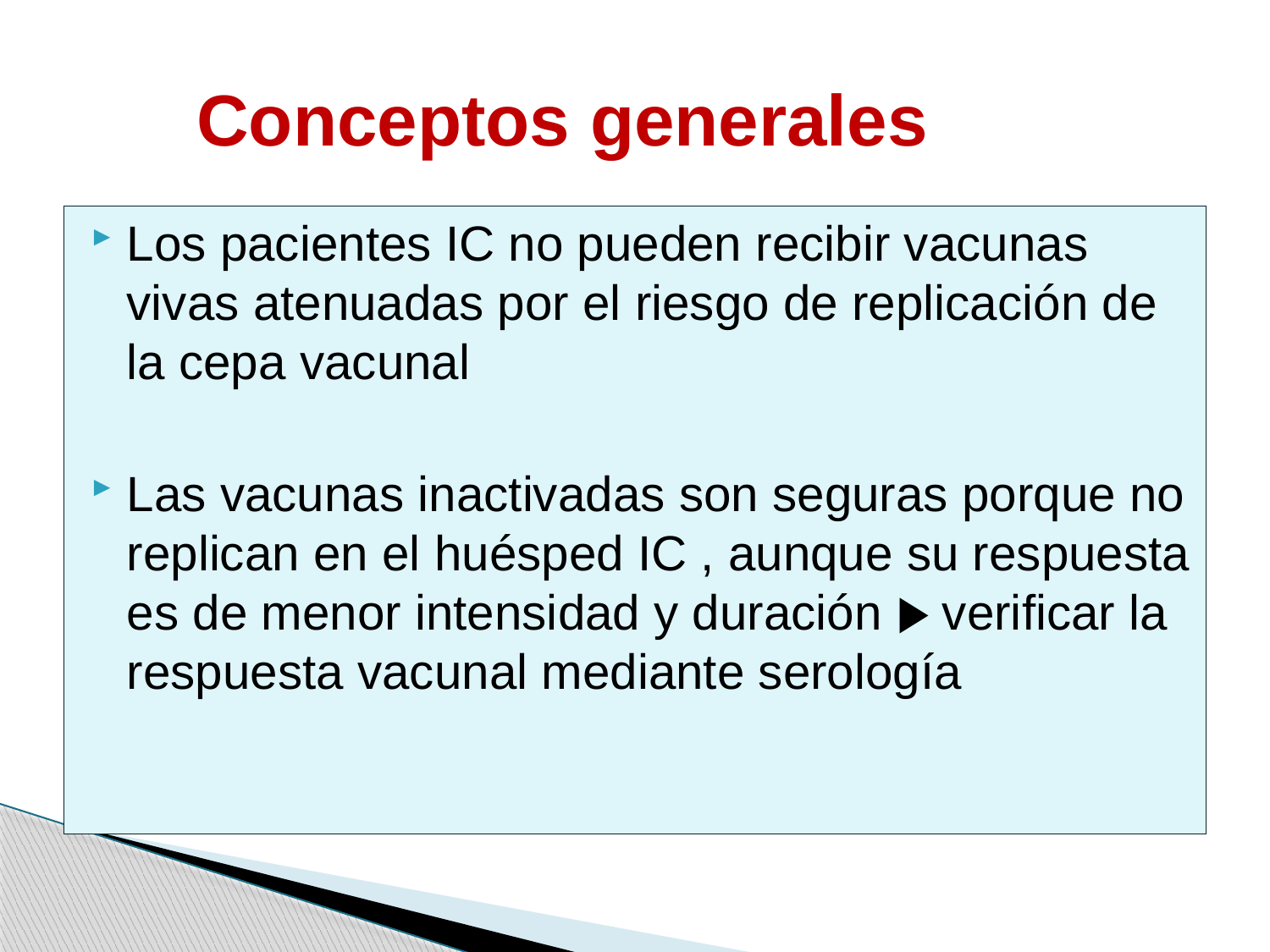

# Conceptos generales
Los pacientes IC no pueden recibir vacunas vivas atenuadas por el riesgo de replicación de la cepa vacunal

Las vacunas inactivadas son seguras porque no replican en el huésped IC , aunque su respuesta es de menor intensidad y duración ▶ verificar la respuesta vacunal mediante serología